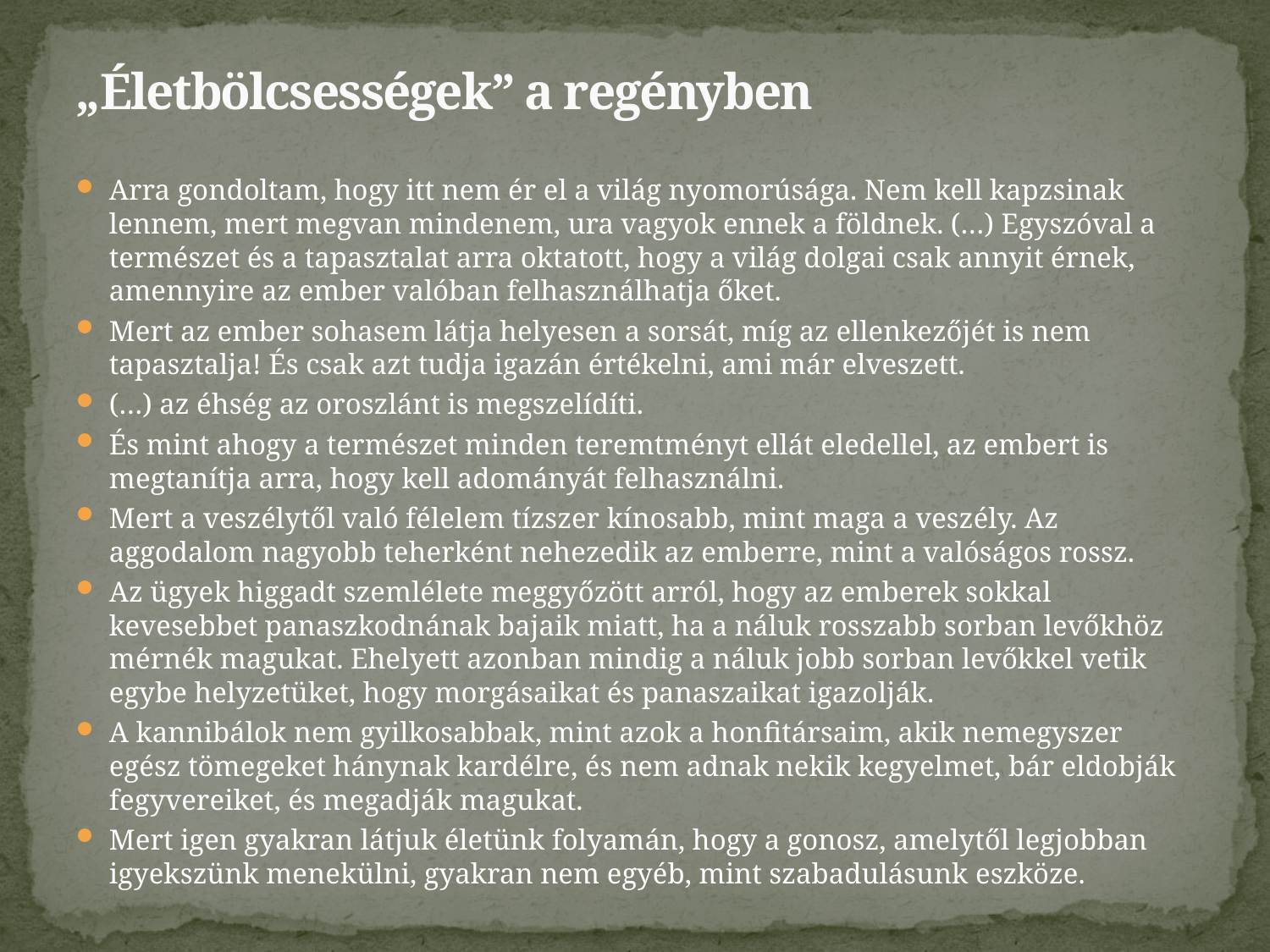

# „Életbölcsességek” a regényben
Arra gondoltam, hogy itt nem ér el a világ nyomorúsága. Nem kell kapzsinak lennem, mert megvan mindenem, ura vagyok ennek a földnek. (…) Egyszóval a természet és a tapasztalat arra oktatott, hogy a világ dolgai csak annyit érnek, amennyire az ember valóban felhasználhatja őket.
Mert az ember sohasem látja helyesen a sorsát, míg az ellenkezőjét is nem tapasztalja! És csak azt tudja igazán értékelni, ami már elveszett.
(…) az éhség az oroszlánt is megszelídíti.
És mint ahogy a természet minden teremtményt ellát eledellel, az embert is megtanítja arra, hogy kell adományát felhasználni.
Mert a veszélytől való félelem tízszer kínosabb, mint maga a veszély. Az aggodalom nagyobb teherként nehezedik az emberre, mint a valóságos rossz.
Az ügyek higgadt szemlélete meggyőzött arról, hogy az emberek sokkal kevesebbet panaszkodnának bajaik miatt, ha a náluk rosszabb sorban levőkhöz mérnék magukat. Ehelyett azonban mindig a náluk jobb sorban levőkkel vetik egybe helyzetüket, hogy morgásaikat és panaszaikat igazolják.
A kannibálok nem gyilkosabbak, mint azok a honfitársaim, akik nemegyszer egész tömegeket hánynak kardélre, és nem adnak nekik kegyelmet, bár eldobják fegyvereiket, és megadják magukat.
Mert igen gyakran látjuk életünk folyamán, hogy a gonosz, amelytől legjobban igyekszünk menekülni, gyakran nem egyéb, mint szabadulásunk eszköze.